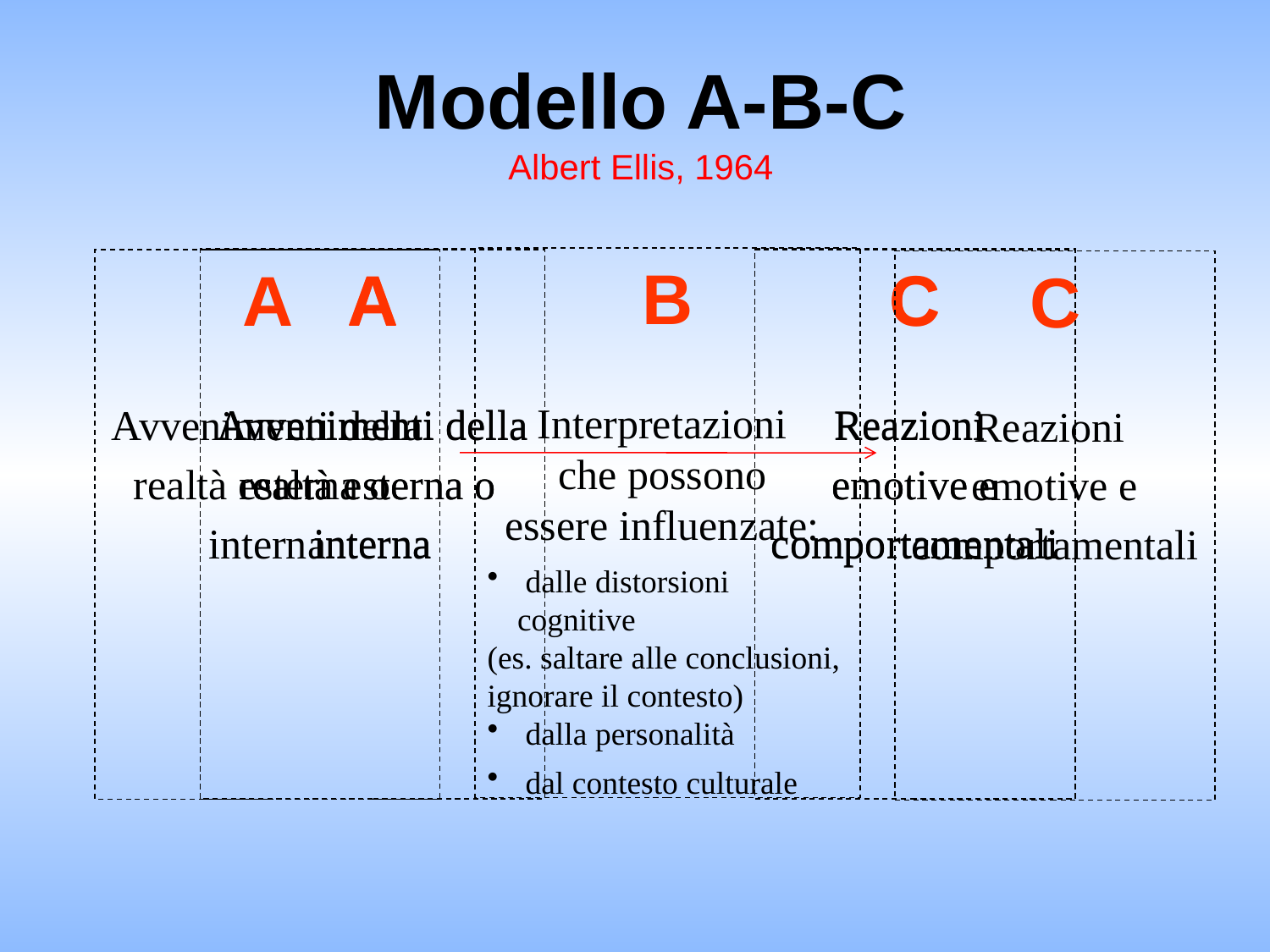

Modello A-B-C
Albert Ellis, 1964
B

Interpretazioni
che possono
essere influenzate:

 dalle distorsioni cognitive
(es. saltare alle conclusioni, ignorare il contesto)
 dalla personalità

 dal contesto culturale

A

Avvenimenti della
realtà esterna o
interna
C

Reazioni
emotive e
comportamentali
A

Avvenimenti della
realtà esterna o
interna
C

Reazioni
emotive e
comportamentali
A

Avvenimenti della
realtà esterna o
interna
C

Reazioni
emotive e
comportamentali